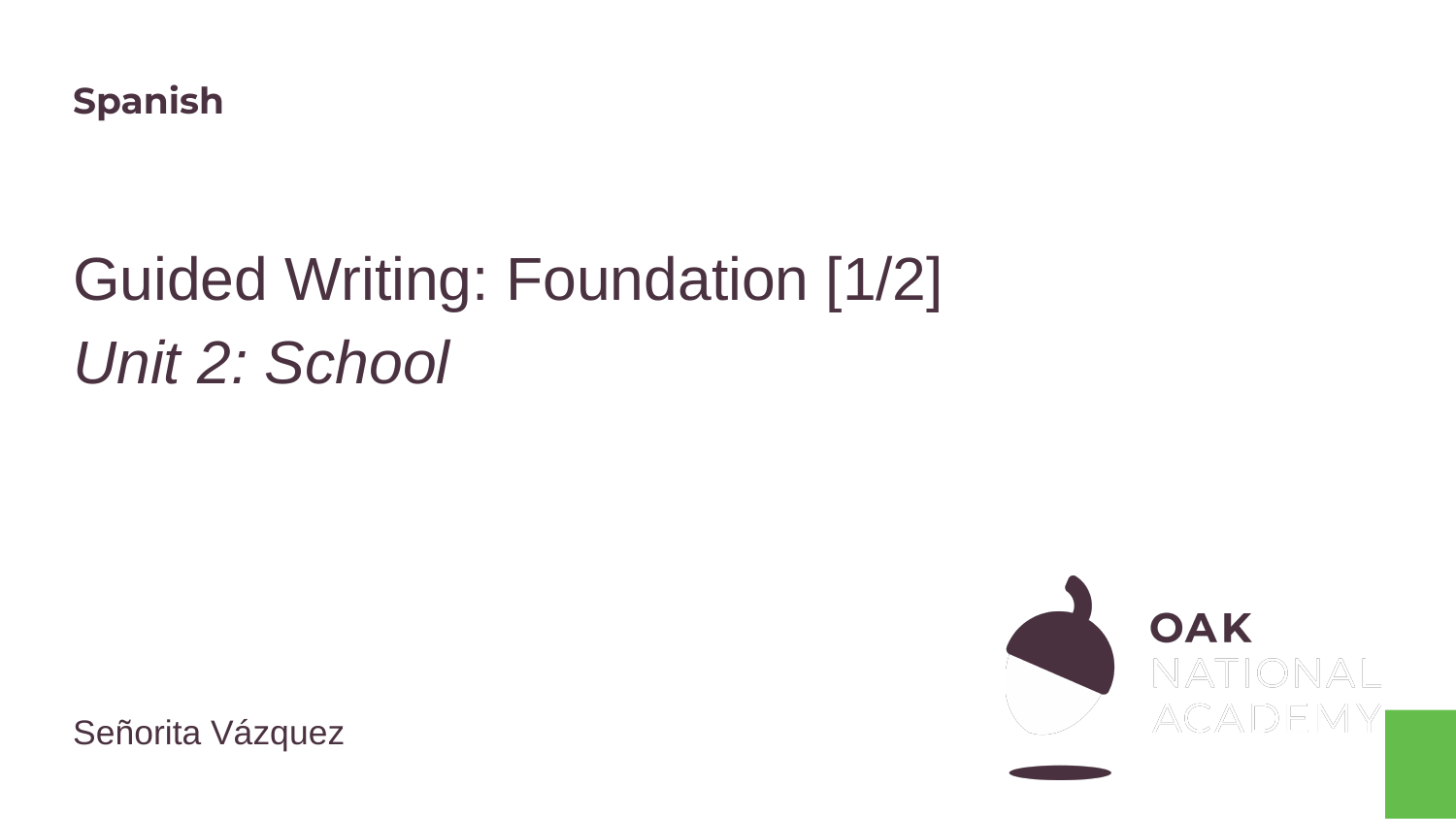

Spanish
# Guided Writing: Foundation [1/2]
Unit 2: School
Señorita Vázquez